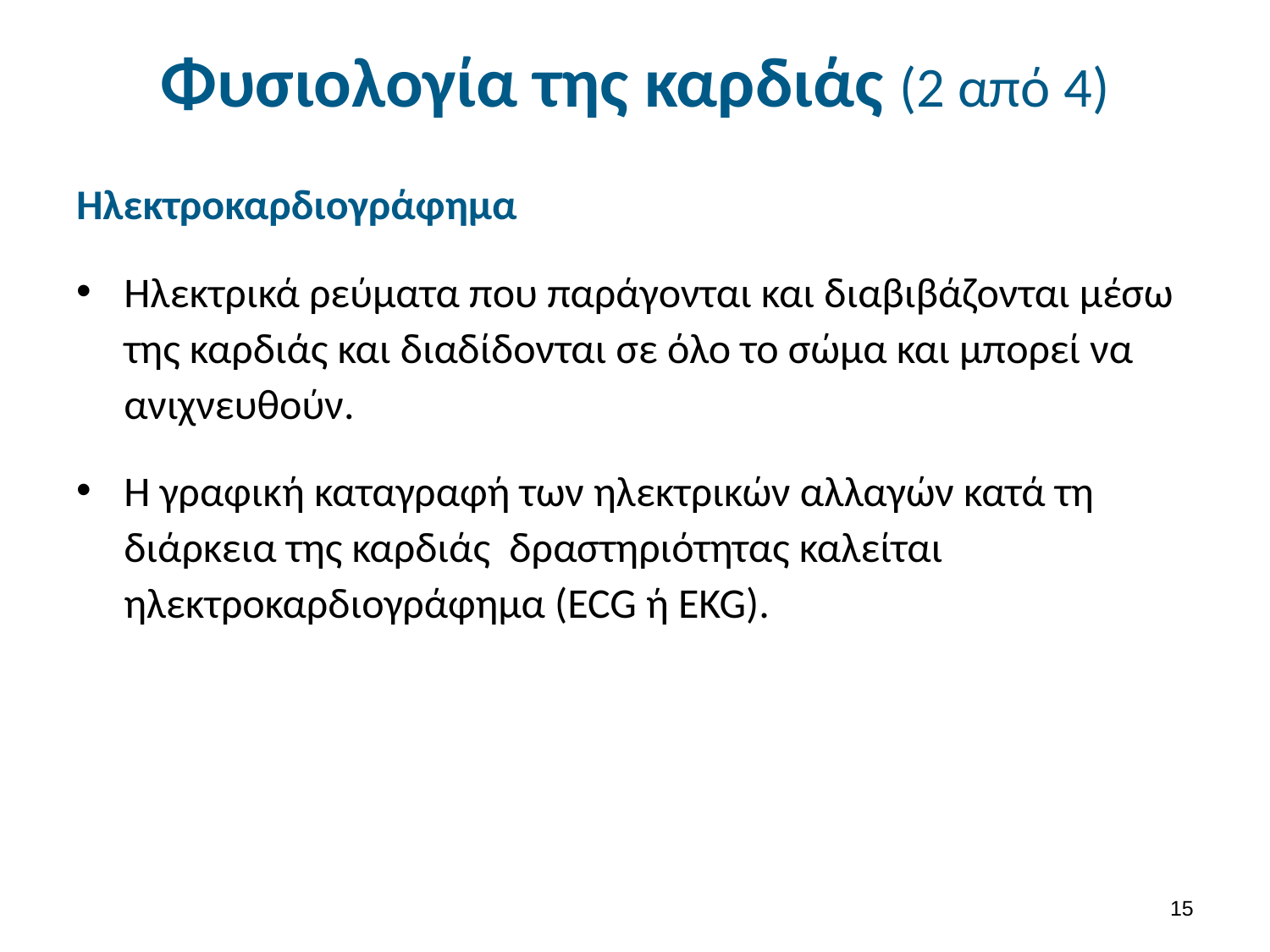

# Φυσιολογία της καρδιάς (2 από 4)
Ηλεκτροκαρδιογράφημα
Ηλεκτρικά ρεύματα που παράγονται και διαβιβάζονται μέσω της καρδιάς και διαδίδονται σε όλο το σώμα και μπορεί να ανιχνευθούν.
Η γραφική καταγραφή των ηλεκτρικών αλλαγών κατά τη διάρκεια της καρδιάς  δραστηριότητας καλείται ηλεκτροκαρδιογράφημα (ECG ή EKG).
15